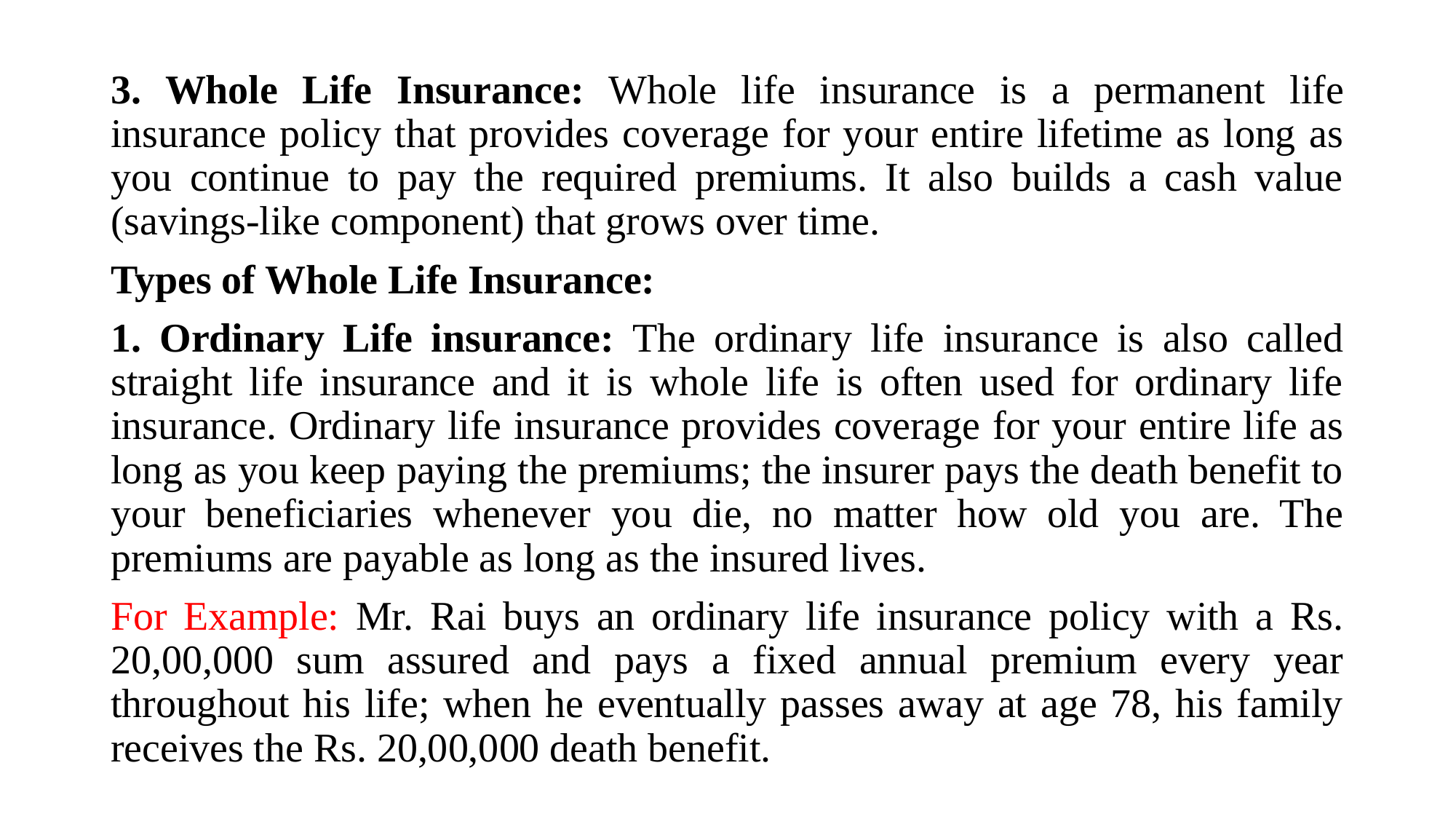

3. Whole Life Insurance: Whole life insurance is a permanent life insurance policy that provides coverage for your entire lifetime as long as you continue to pay the required premiums. It also builds a cash value (savings-like component) that grows over time.
Types of Whole Life Insurance:
1. Ordinary Life insurance: The ordinary life insurance is also called straight life insurance and it is whole life is often used for ordinary life insurance. Ordinary life insurance provides coverage for your entire life as long as you keep paying the premiums; the insurer pays the death benefit to your beneficiaries whenever you die, no matter how old you are. The premiums are payable as long as the insured lives.
For Example: Mr. Rai buys an ordinary life insurance policy with a Rs. 20,00,000 sum assured and pays a fixed annual premium every year throughout his life; when he eventually passes away at age 78, his family receives the Rs. 20,00,000 death benefit.